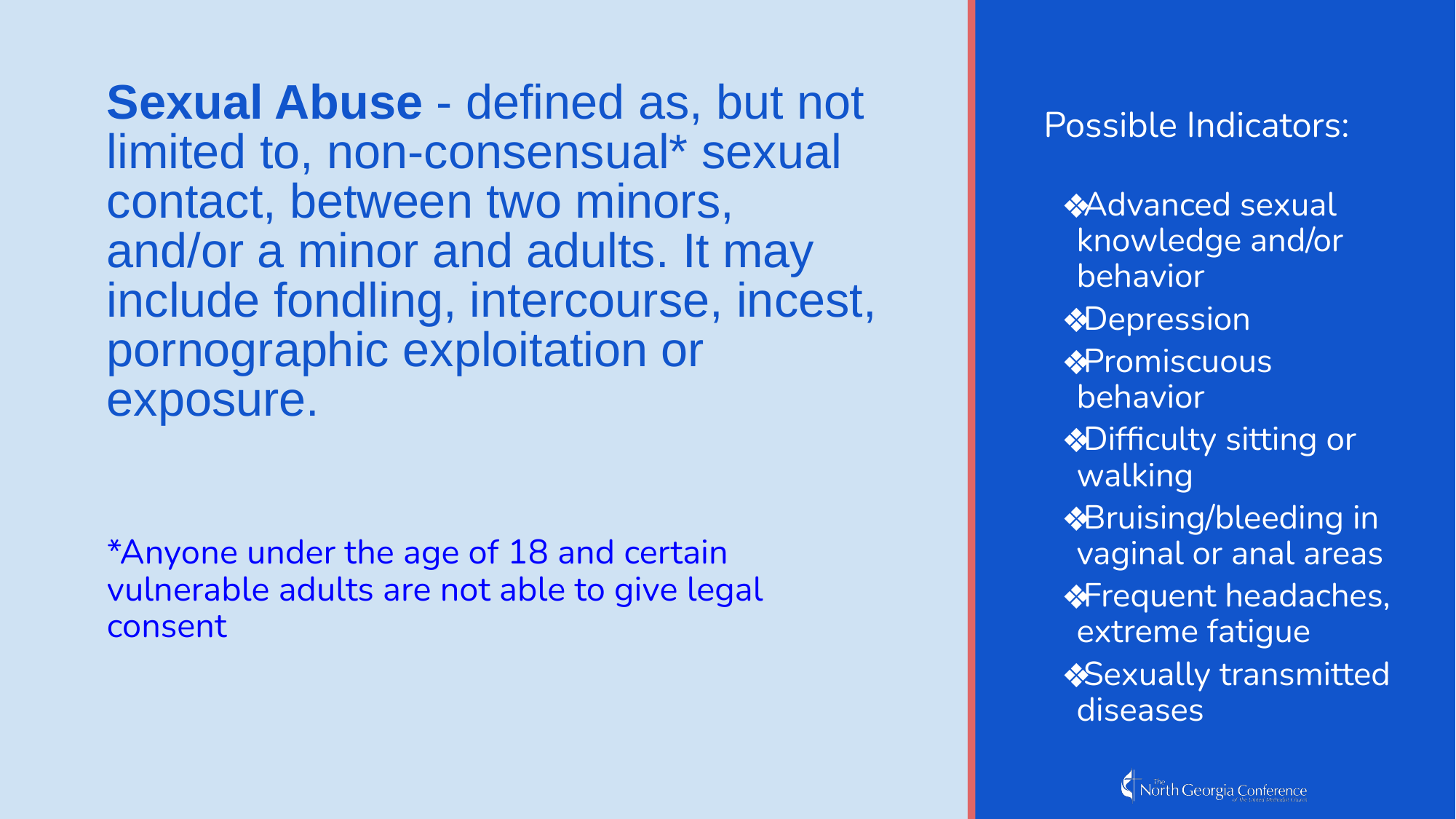

Possible Indicators:

Advanced sexual knowledge and/or behavior
Depression
Promiscuous behavior
Difficulty sitting or walking
Bruising/bleeding in vaginal or anal areas
Frequent headaches, extreme fatigue
Sexually transmitted diseases

Sexual Abuse - defined as, but not limited to, non-consensual* sexual contact, between two minors, and/or a minor and adults. It may include fondling, intercourse, incest, pornographic exploitation or exposure.

*Anyone under the age of 18 and certain vulnerable adults are not able to give legal consent